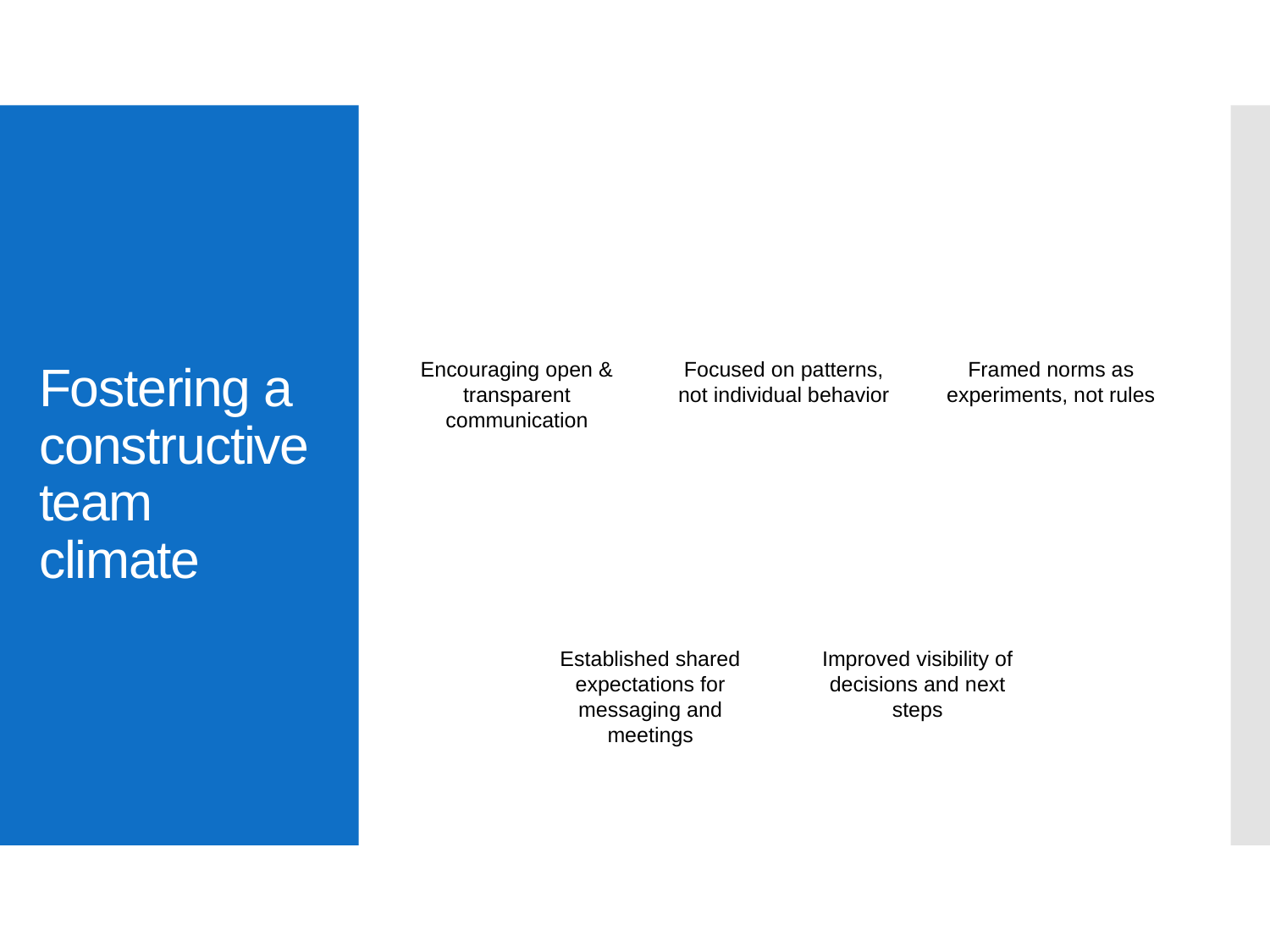

Encouraging open & transparent communication
Focused on patterns, not individual behavior
Framed norms as experiments, not rules
Established shared expectations for messaging and meetings
Improved visibility of decisions and next steps
# Fostering a constructive team climate